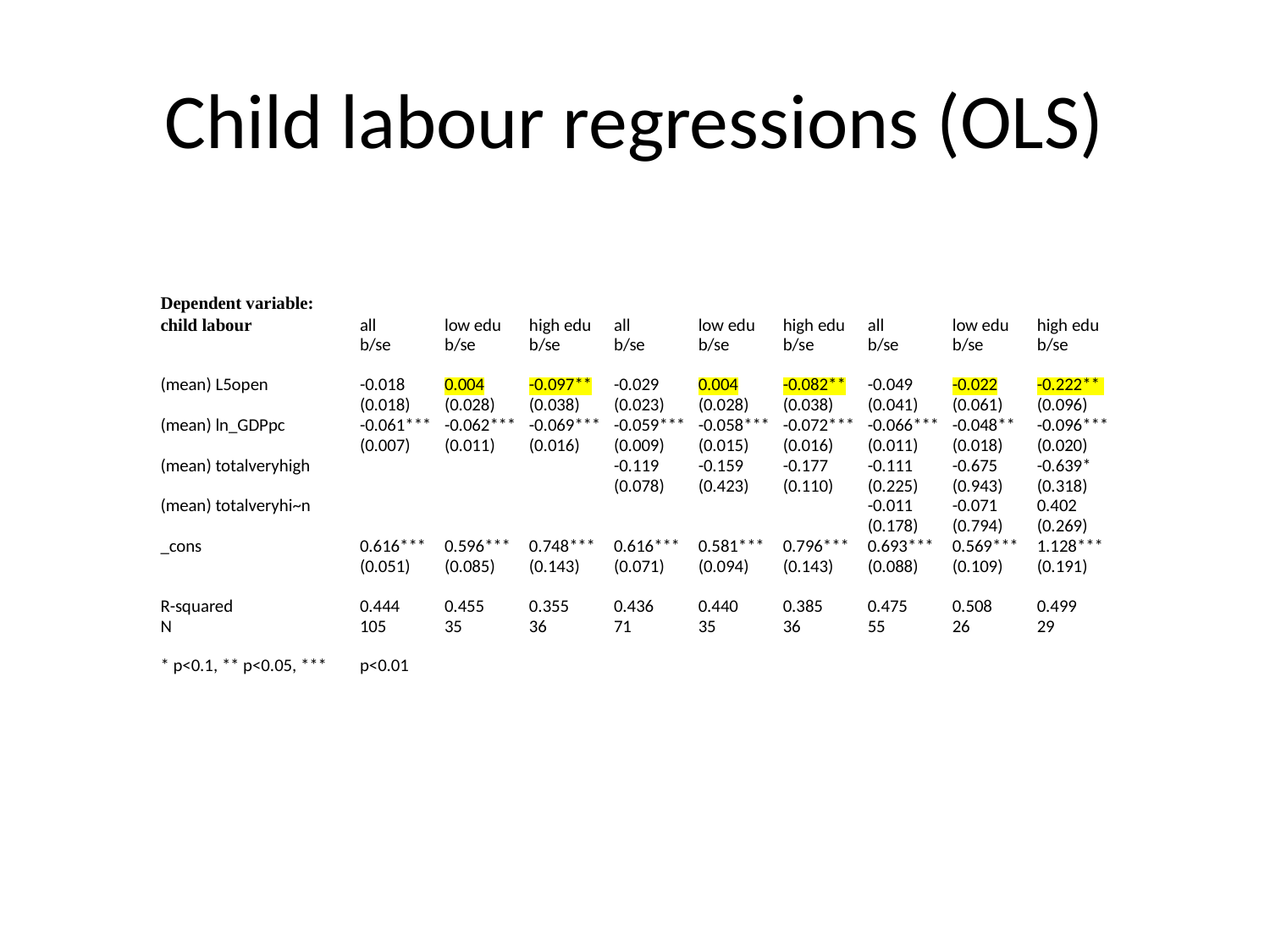

# Child labour regressions (OLS)
| Dependent variable: child labour | all | low edu | high edu | all | low edu | high edu | all | low edu | high edu |
| --- | --- | --- | --- | --- | --- | --- | --- | --- | --- |
|  | b/se | b/se | b/se | b/se | b/se | b/se | b/se | b/se | b/se |
|  |  |  |  |  |  |  |  |  |  |
| (mean) L5open | -0.018 | 0.004 | -0.097\*\* | -0.029 | 0.004 | -0.082\*\* | -0.049 | -0.022 | -0.222\*\* |
|  | (0.018) | (0.028) | (0.038) | (0.023) | (0.028) | (0.038) | (0.041) | (0.061) | (0.096) |
| (mean) ln\_GDPpc | -0.061\*\*\* | -0.062\*\*\* | -0.069\*\*\* | -0.059\*\*\* | -0.058\*\*\* | -0.072\*\*\* | -0.066\*\*\* | -0.048\*\* | -0.096\*\*\* |
|  | (0.007) | (0.011) | (0.016) | (0.009) | (0.015) | (0.016) | (0.011) | (0.018) | (0.020) |
| (mean) totalveryhigh |  |  |  | -0.119 | -0.159 | -0.177 | -0.111 | -0.675 | -0.639\* |
|  |  |  |  | (0.078) | (0.423) | (0.110) | (0.225) | (0.943) | (0.318) |
| (mean) totalveryhi~n |  |  |  |  |  |  | -0.011 | -0.071 | 0.402 |
|  |  |  |  |  |  |  | (0.178) | (0.794) | (0.269) |
| \_cons | 0.616\*\*\* | 0.596\*\*\* | 0.748\*\*\* | 0.616\*\*\* | 0.581\*\*\* | 0.796\*\*\* | 0.693\*\*\* | 0.569\*\*\* | 1.128\*\*\* |
|  | (0.051) | (0.085) | (0.143) | (0.071) | (0.094) | (0.143) | (0.088) | (0.109) | (0.191) |
|  |  |  |  |  |  |  |  |  |  |
| R-squared | 0.444 | 0.455 | 0.355 | 0.436 | 0.440 | 0.385 | 0.475 | 0.508 | 0.499 |
| N | 105 | 35 | 36 | 71 | 35 | 36 | 55 | 26 | 29 |
|  |  |  |  |  |  |  |  |  |  |
| \* p<0.1, \*\* p<0.05, \*\*\* | p<0.01 |  |  |  |  |  |  |  |  |